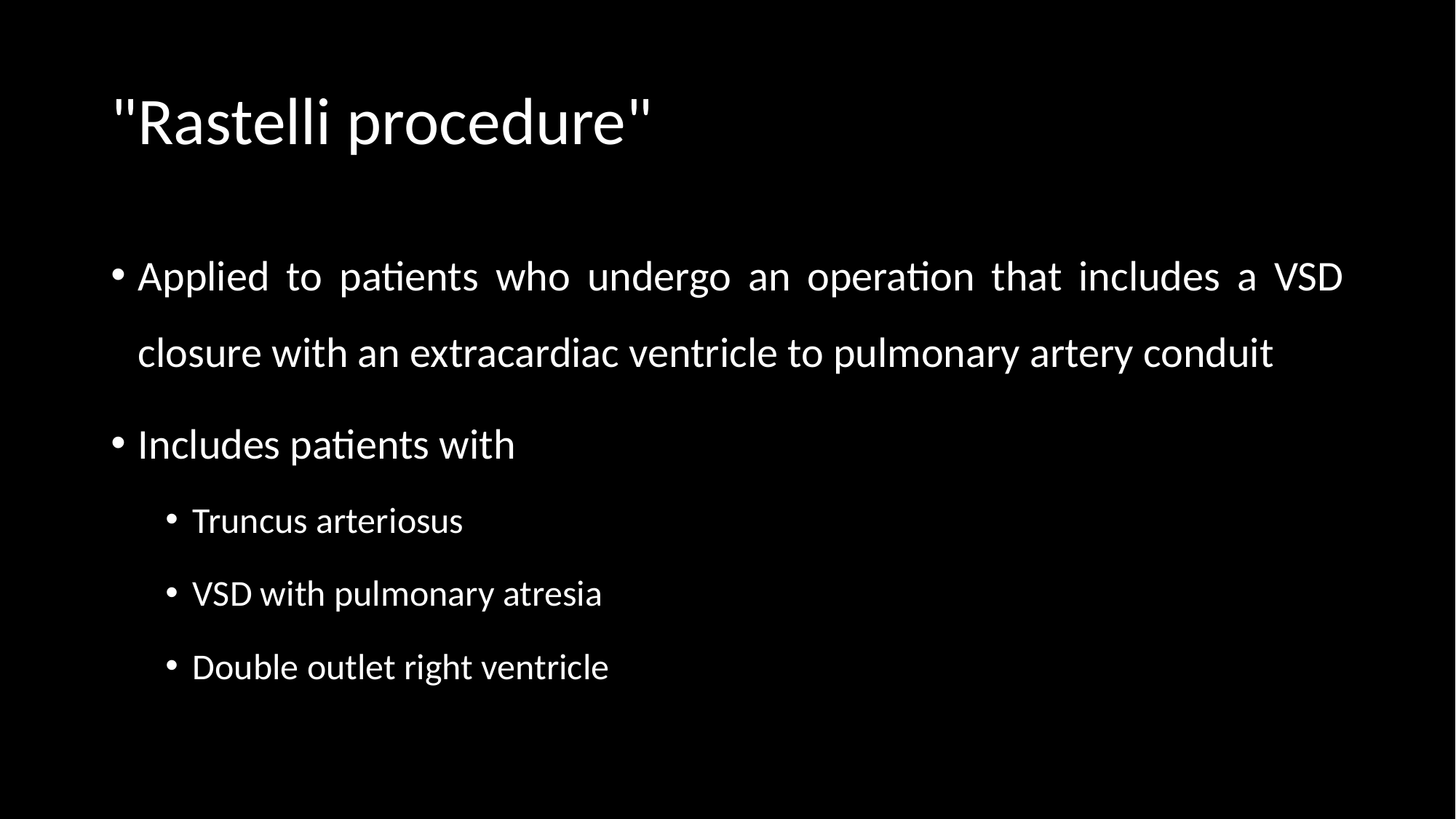

# "Rastelli procedure"
Applied to patients who undergo an operation that includes a VSD closure with an extracardiac ventricle to pulmonary artery conduit
Includes patients with
Truncus arteriosus
VSD with pulmonary atresia
Double outlet right ventricle